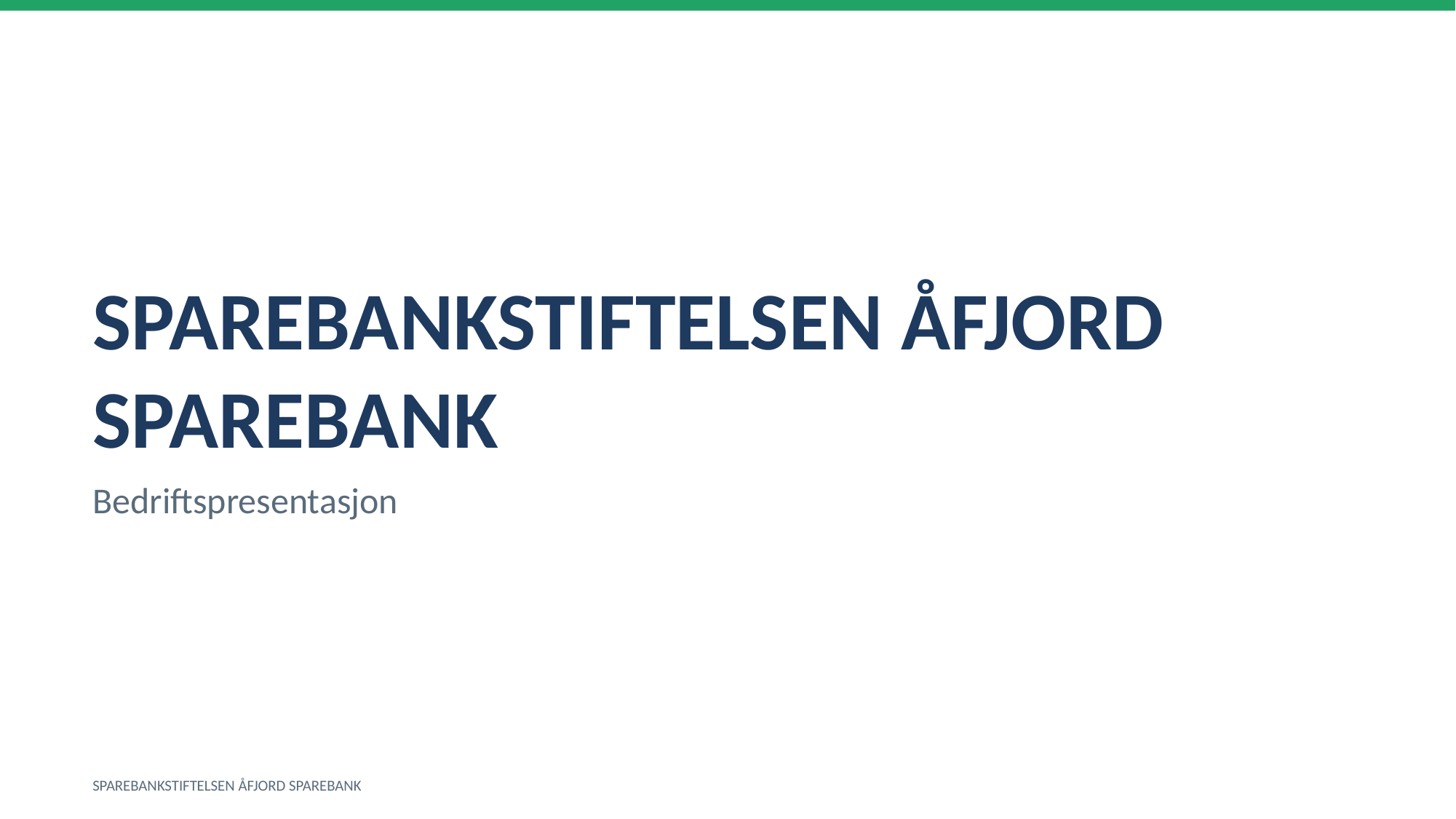

SPAREBANKSTIFTELSEN ÅFJORD SPAREBANK
Bedriftspresentasjon
SPAREBANKSTIFTELSEN ÅFJORD SPAREBANK